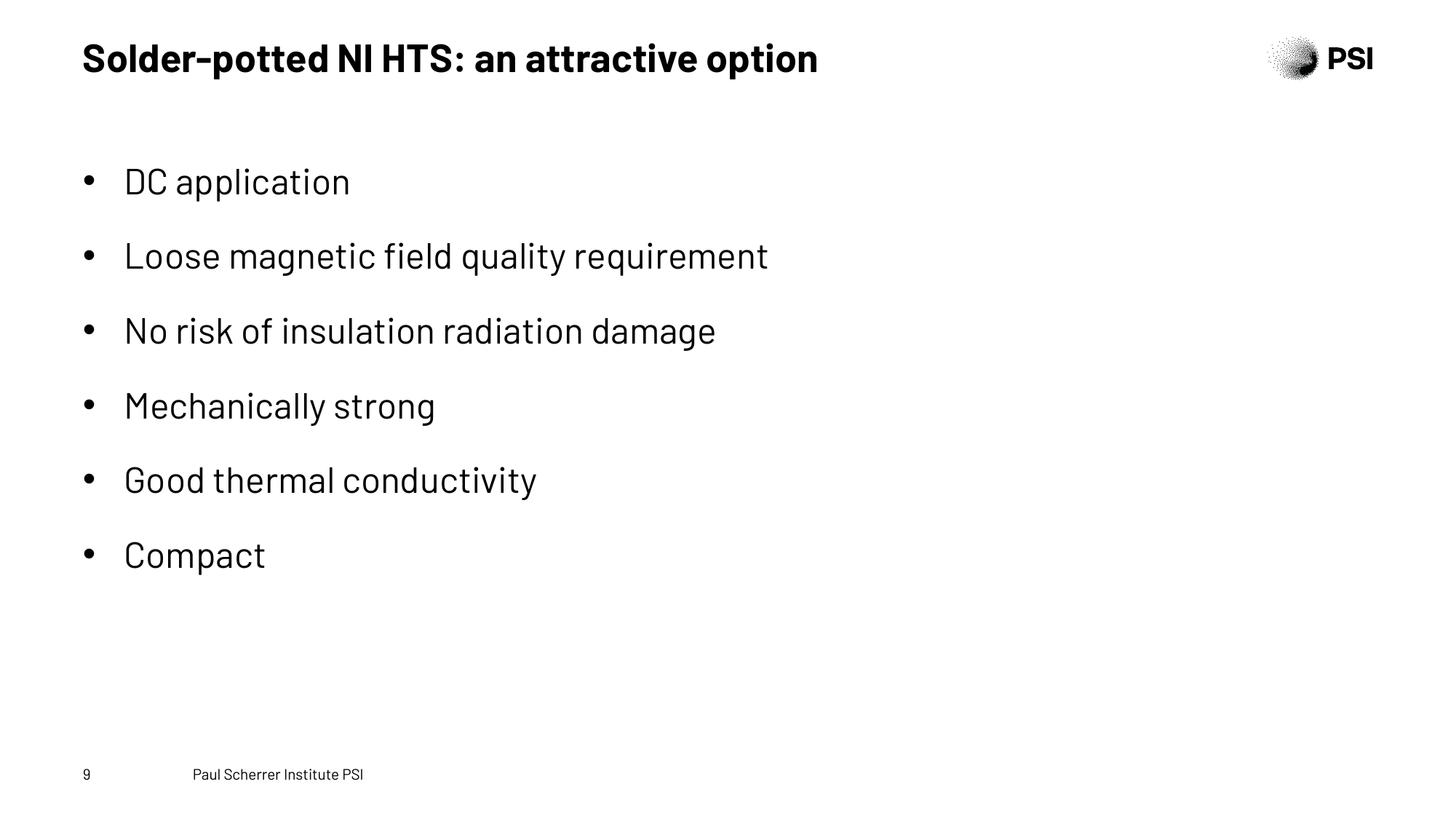

# Solder-potted NI HTS: an attractive option
DC application
Loose magnetic field quality requirement
No risk of insulation radiation damage
Mechanically strong
Good thermal conductivity
Compact

9
Paul Scherrer Institute PSI